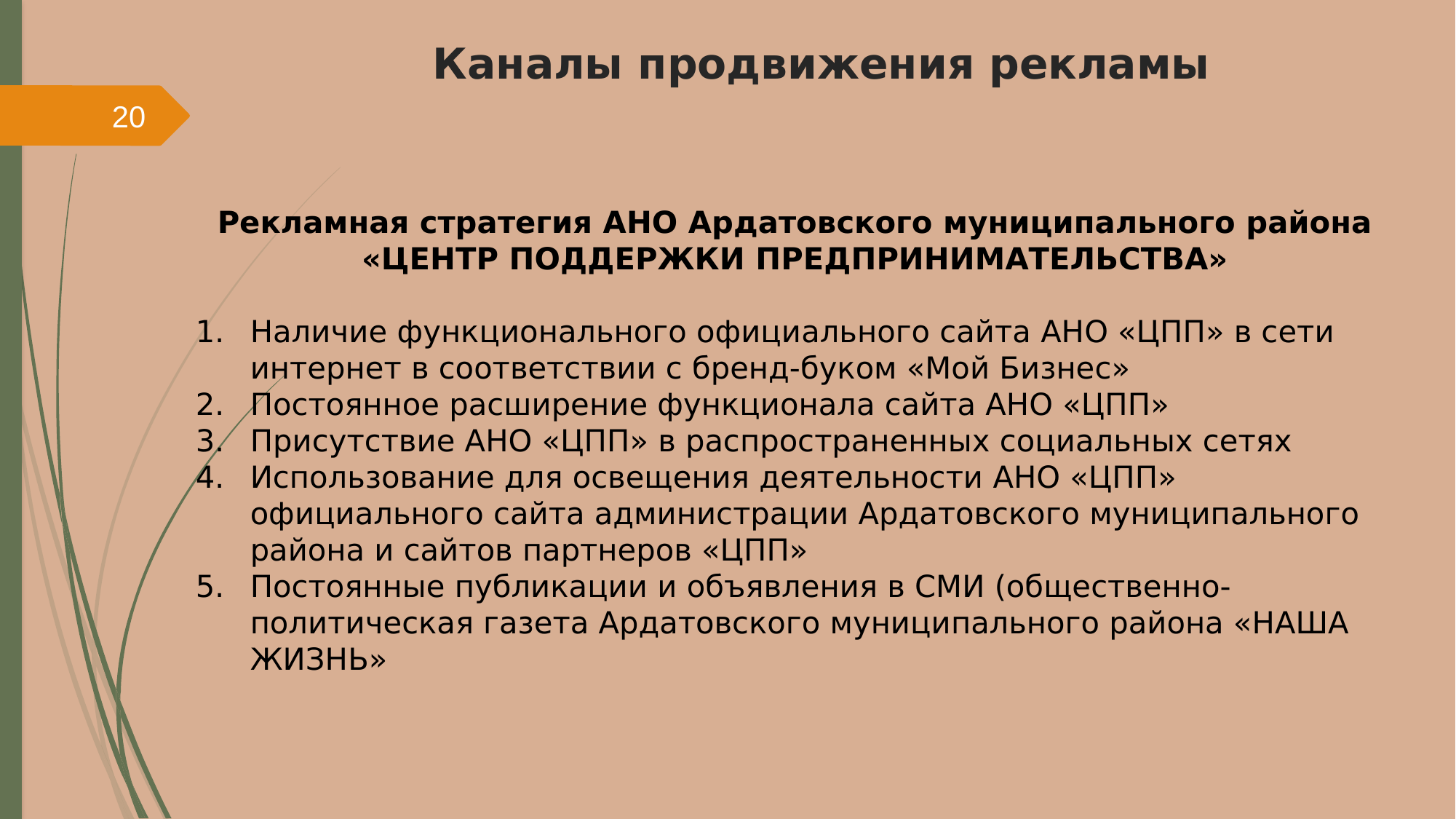

# Каналы продвижения рекламы
20
Рекламная стратегия АНО Ардатовского муниципального района
«ЦЕНТР ПОДДЕРЖКИ ПРЕДПРИНИМАТЕЛЬСТВА»

Наличие функционального официального сайта АНО «ЦПП» в сети интернет в соответствии с бренд-буком «Мой Бизнес»
Постоянное расширение функционала сайта АНО «ЦПП»
Присутствие АНО «ЦПП» в распространенных социальных сетях
Использование для освещения деятельности АНО «ЦПП» официального сайта администрации Ардатовского муниципального района и сайтов партнеров «ЦПП»
Постоянные публикации и объявления в СМИ (общественно-политическая газета Ардатовского муниципального района «НАША ЖИЗНЬ»